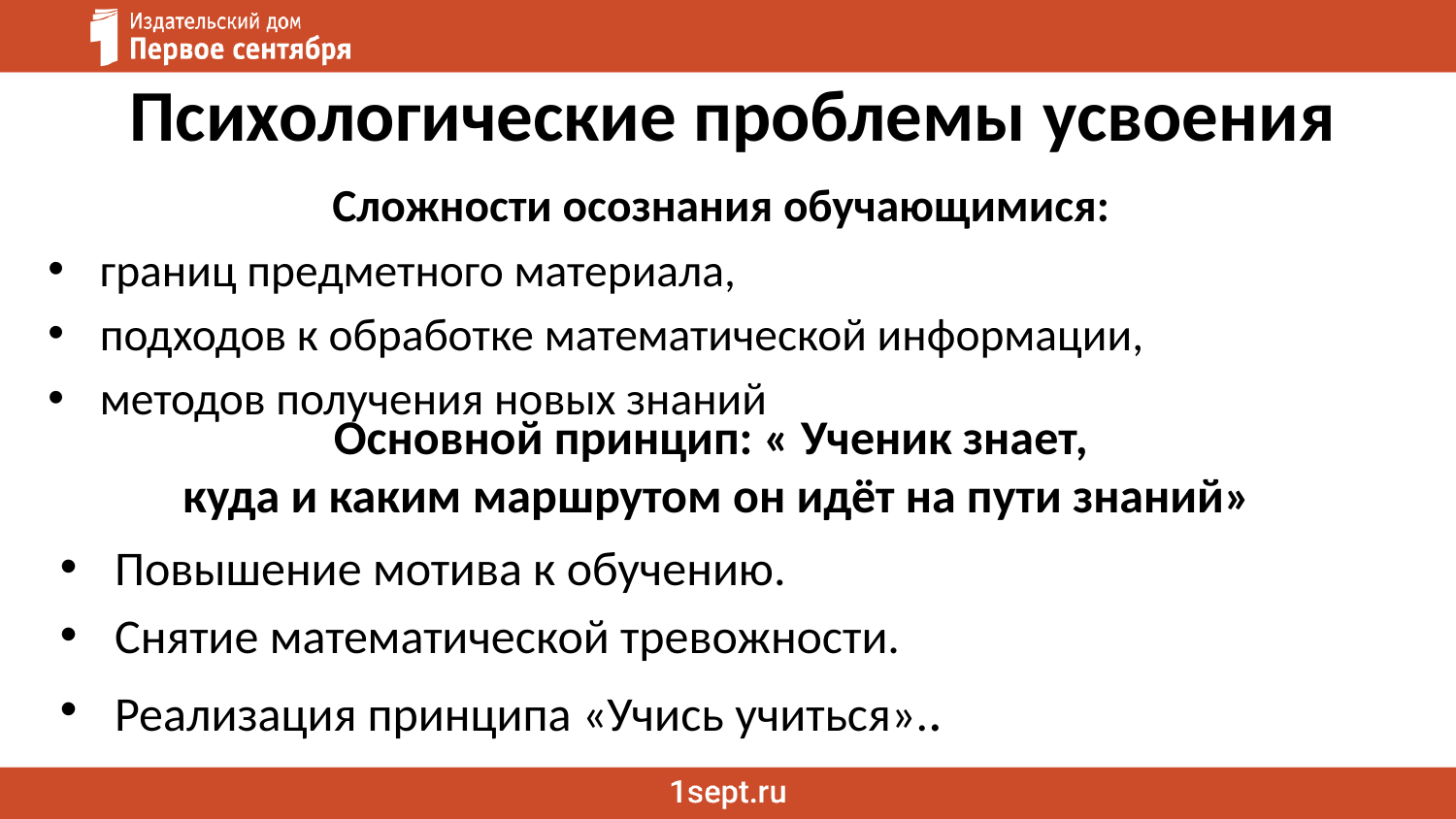

# Психологические проблемы усвоения
Сложности осознания обучающимися:
границ предметного материала,
подходов к обработке математической информации,
методов получения новых знаний

Основной принцип: « Ученик знает,
куда и каким маршрутом он идёт на пути знаний»
Повышение мотива к обучению.
Снятие математической тревожности.
Реализация принципа «Учись учиться»..